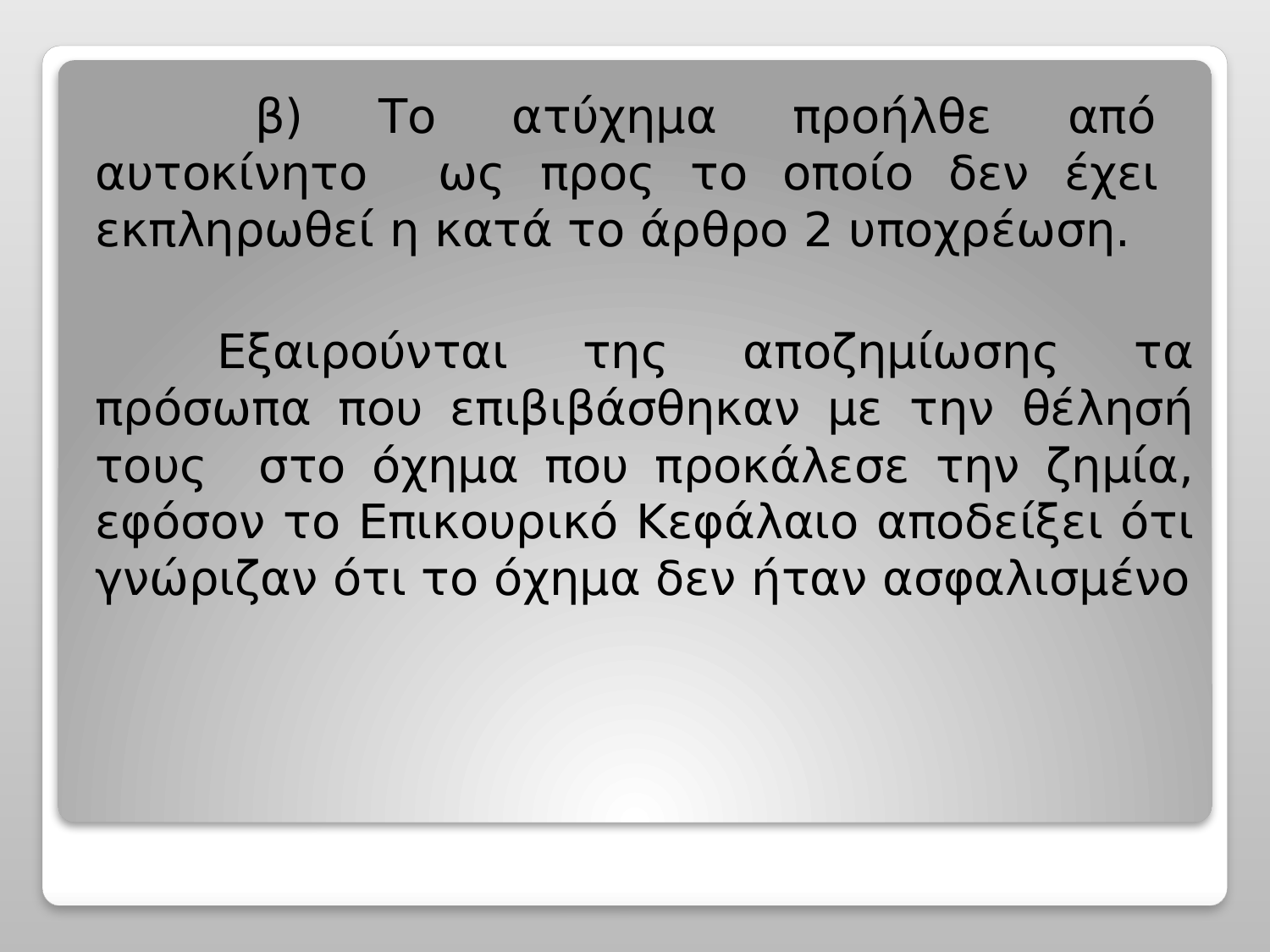

β)  Το  ατύχημα  προήλθε  από  αυτοκίνητο  ως προς το οποίο δεν έχει  εκπληρωθεί η κατά το άρθρο 2 υποχρέωση.

	Εξαιρούνται της αποζημίωσης τα πρόσωπα που επιβιβάσθηκαν με την θέλησή τους  στο όχημα που προκάλεσε την ζημία, εφόσον το Επικουρικό Κεφάλαιο αποδείξει ότι γνώριζαν ότι το όχημα δεν ήταν ασφαλισμένο